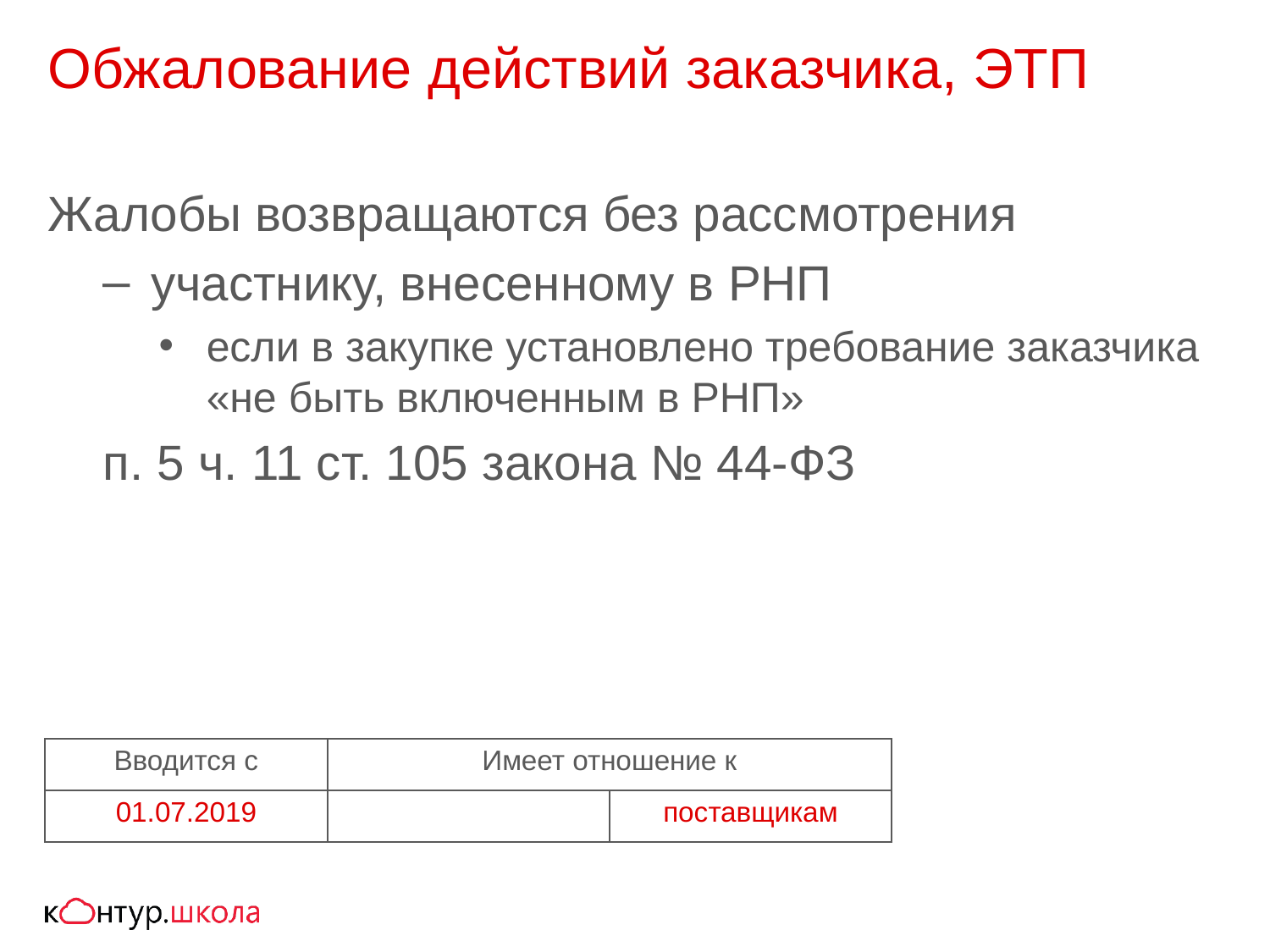

# Обжалование действий заказчика, ЭТП
Жалобы возвращаются без рассмотрения
участнику, внесенному в РНП
если в закупке установлено требование заказчика «не быть включенным в РНП»
п. 5 ч. 11 ст. 105 закона № 44-ФЗ

| Вводится с | Имеет отношение к |  |
| --- | --- | --- |
| 01.07.2019 |  | поставщикам |